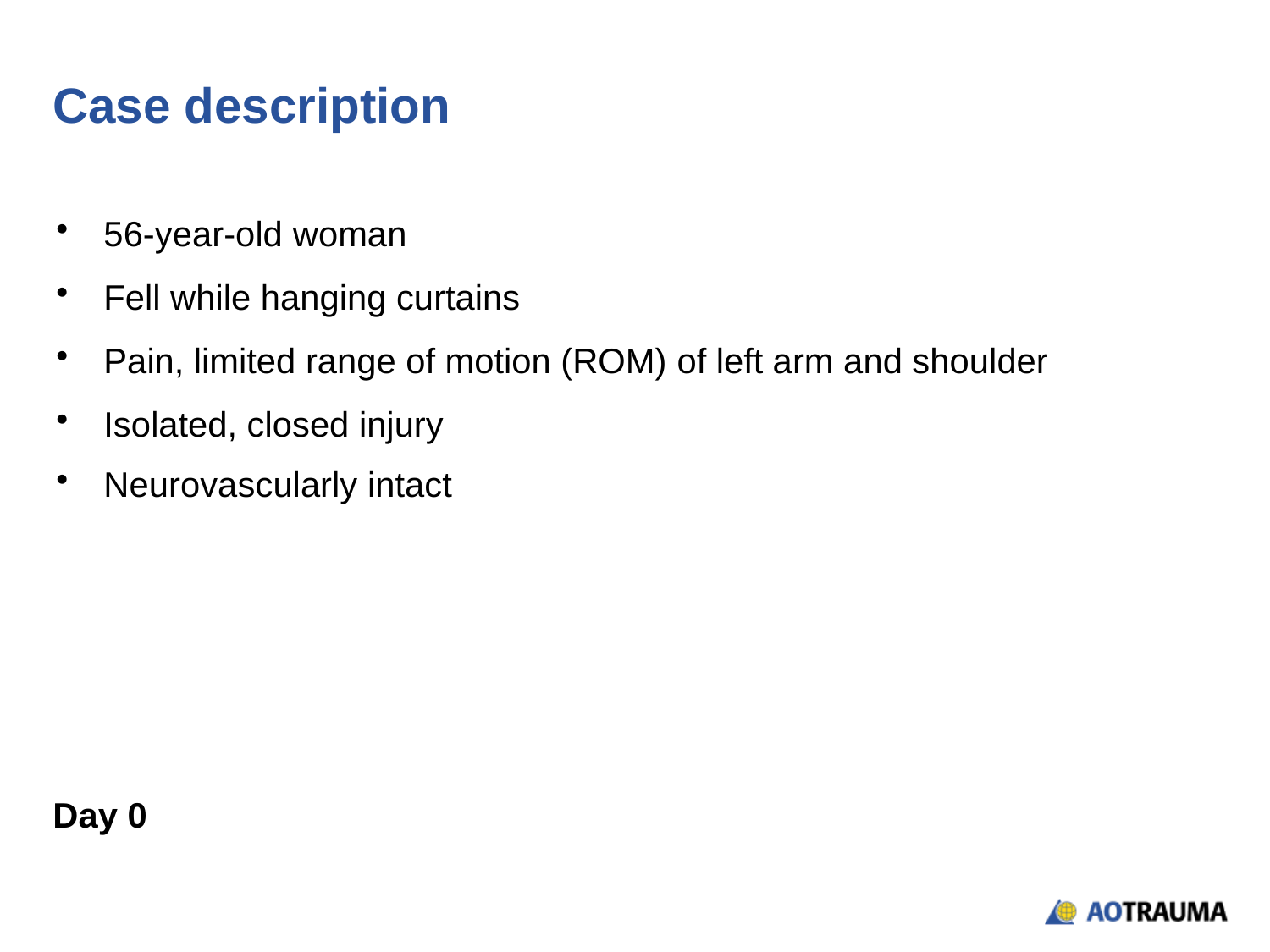

# Case description
56-year-old woman
Fell while hanging curtains
Pain, limited range of motion (ROM) of left arm and shoulder
Isolated, closed injury
Neurovascularly intact

Day 0